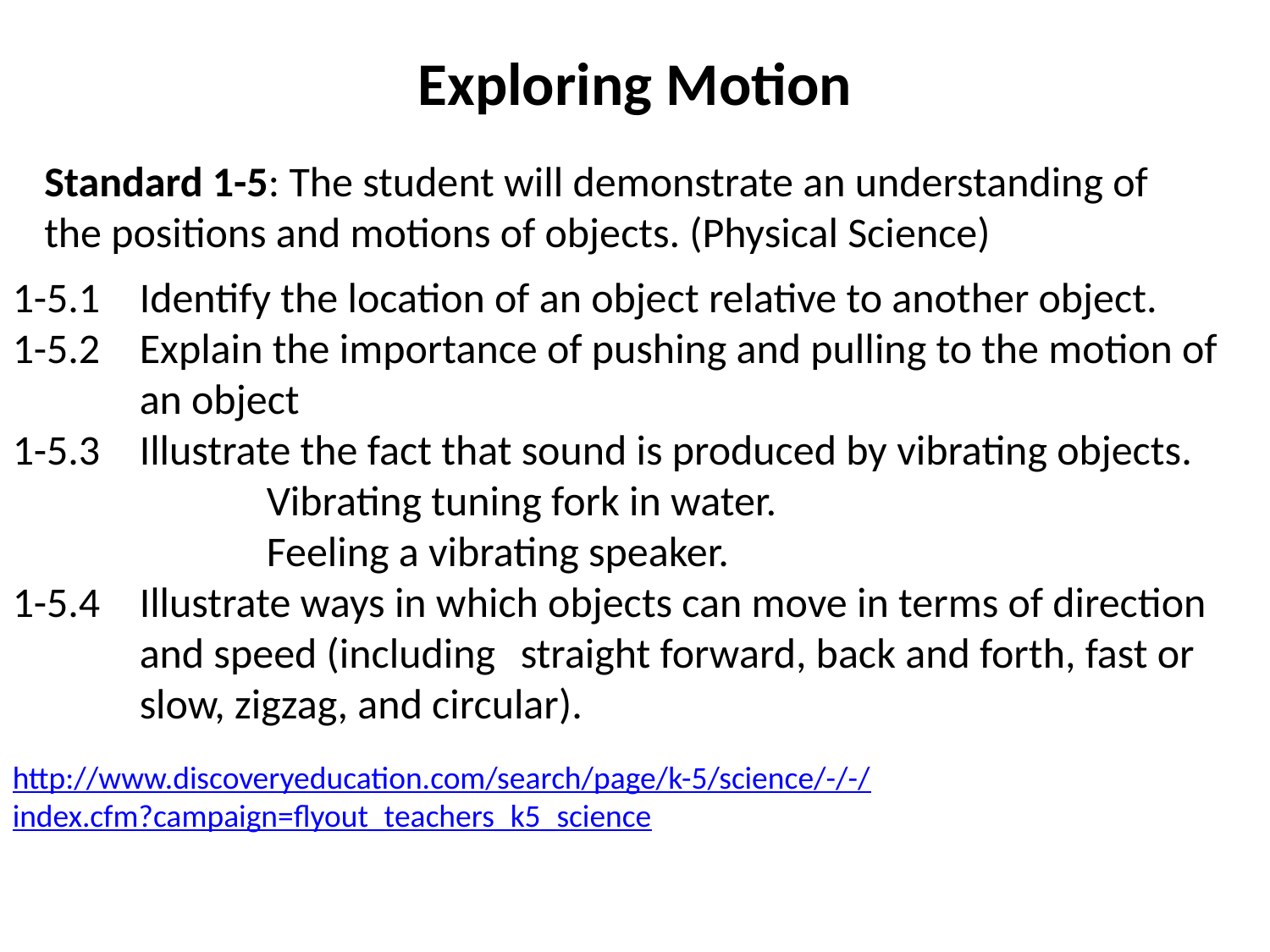

# Exploring Motion
Standard 1-5: The student will demonstrate an understanding of the positions and motions of objects. (Physical Science)
1-5.1	Identify the location of an object relative to another object.
1-5.2	Explain the importance of pushing and pulling to the motion of 	an object
1-5.3	Illustrate the fact that sound is produced by vibrating objects.
		Vibrating tuning fork in water.
		Feeling a vibrating speaker.
1-5.4	Illustrate ways in which objects can move in terms of direction 	and speed (including 	straight forward, back and forth, fast or 	slow, zigzag, and circular).
http://www.discoveryeducation.com/search/page/k-5/science/-/-/index.cfm?campaign=flyout_teachers_k5_science